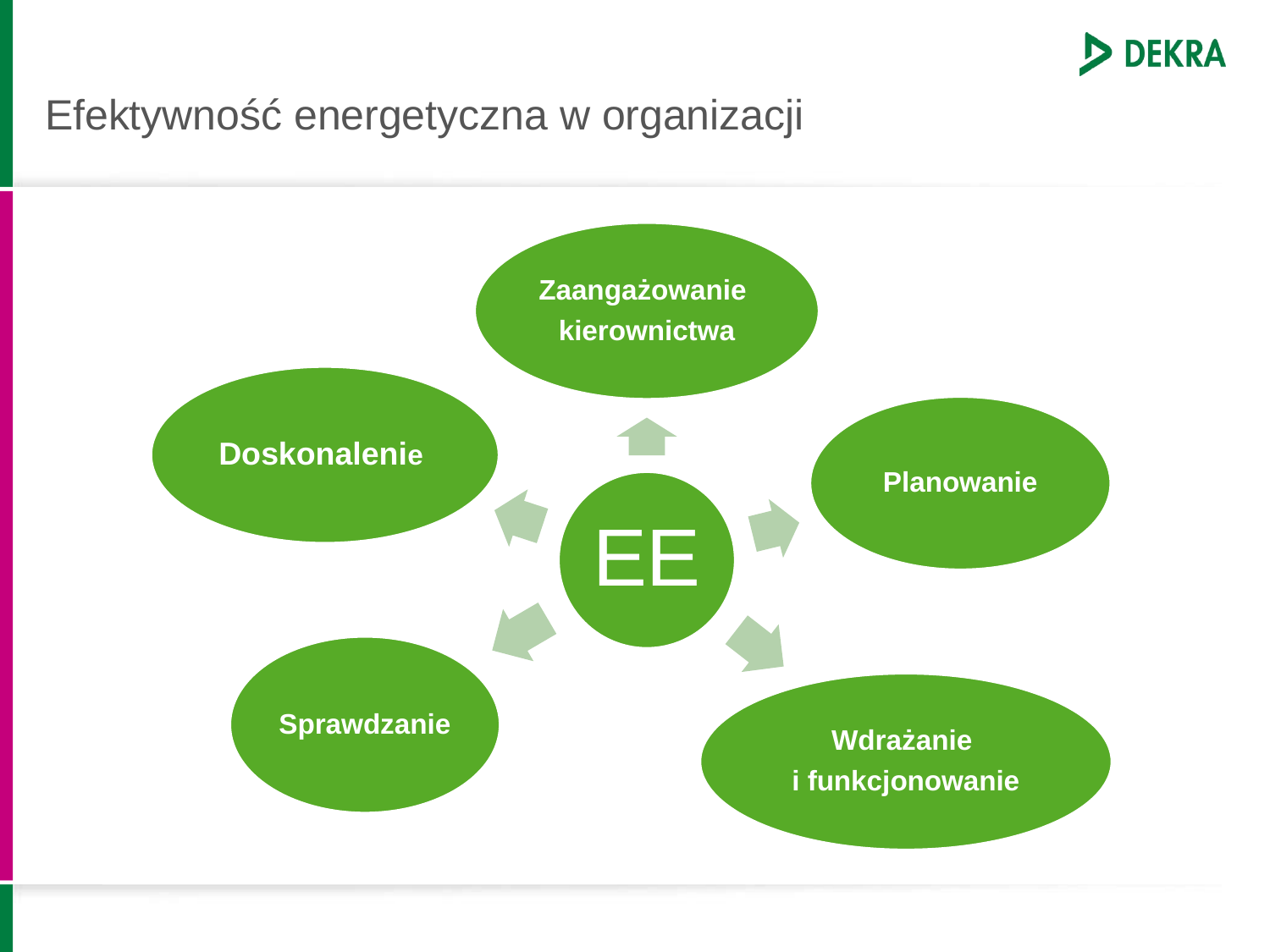

# Efektywność energetyczna w organizacji
EE

Zaangażowanie
kierownictwa

Planowanie

Wdrażanie
i funkcjonowanie

Sprawdzanie

Doskonalenie